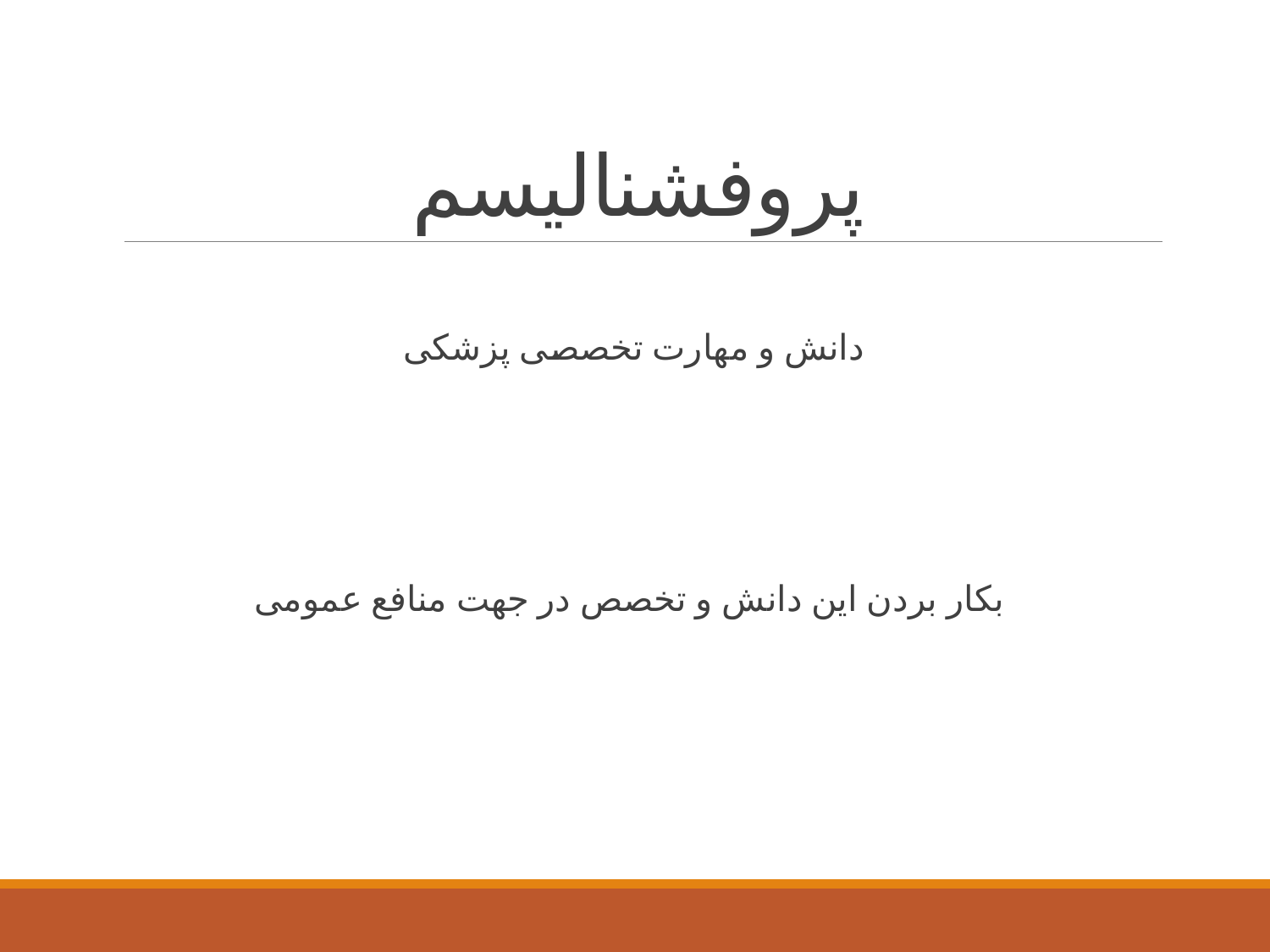

# پروفشنالیسم

دانش و مهارت تخصصی پزشکی

بکار بردن این دانش و تخصص در جهت منافع عمومی